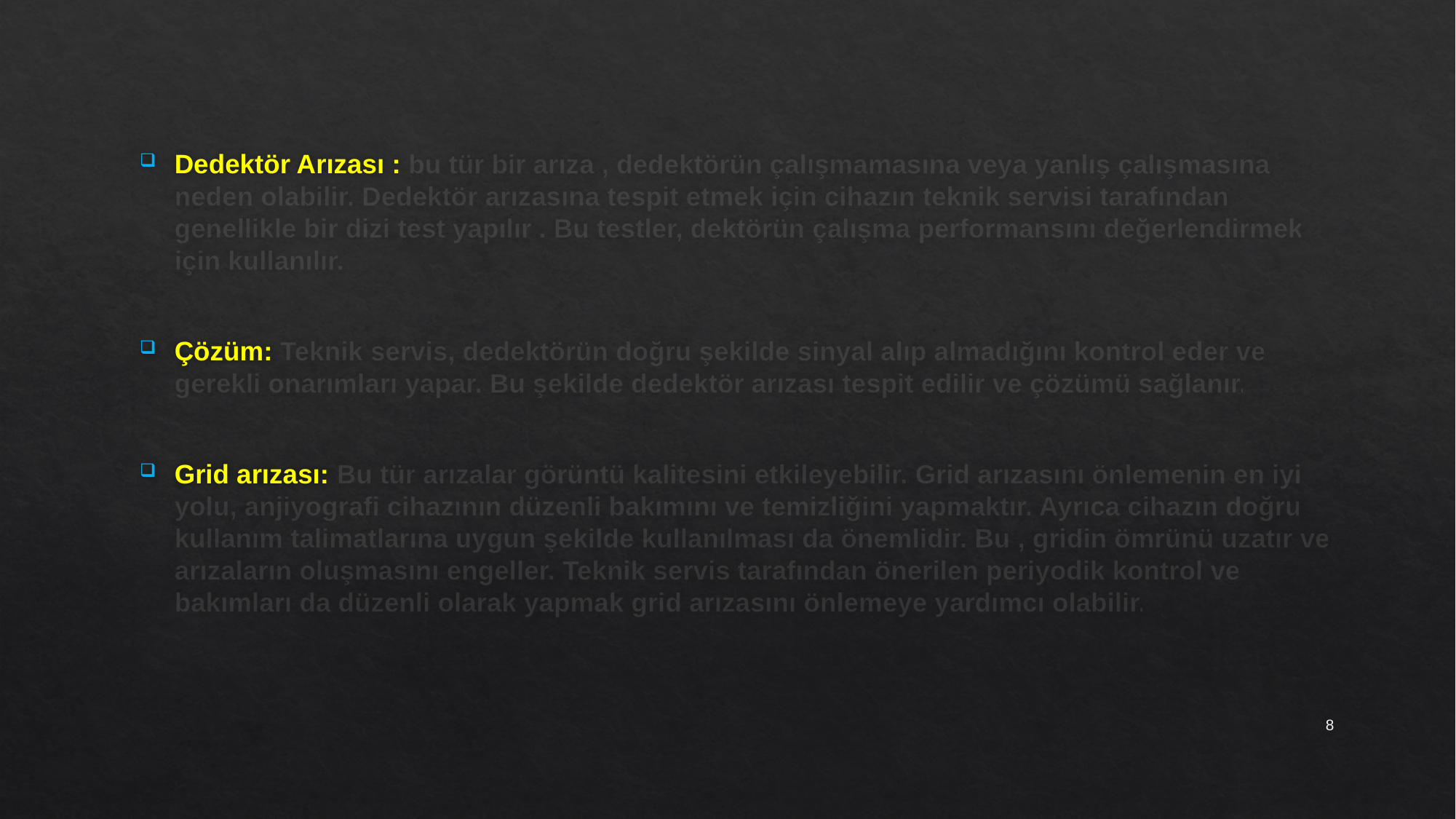

Dedektör Arızası : bu tür bir arıza , dedektörün çalışmamasına veya yanlış çalışmasına  neden olabilir. Dedektör arızasına tespit etmek için cihazın teknik servisi tarafından genellikle bir dizi test yapılır . Bu testler, dektörün çalışma performansını değerlendirmek için kullanılır.

Çözüm: Teknik servis, dedektörün doğru şekilde sinyal alıp almadığını kontrol eder ve gerekli onarımları yapar. Bu şekilde dedektör arızası tespit edilir ve çözümü sağlanır.

Grid arızası: Bu tür arızalar görüntü kalitesini etkileyebilir. Grid arızasını önlemenin en iyi yolu, anjiyografi cihazının düzenli bakımını ve temizliğini yapmaktır. Ayrıca cihazın doğru kullanım talimatlarına uygun şekilde kullanılması da önemlidir. Bu , gridin ömrünü uzatır ve arızaların oluşmasını engeller. Teknik servis tarafından önerilen periyodik kontrol ve bakımları da düzenli olarak yapmak grid arızasını önlemeye yardımcı olabilir.
8